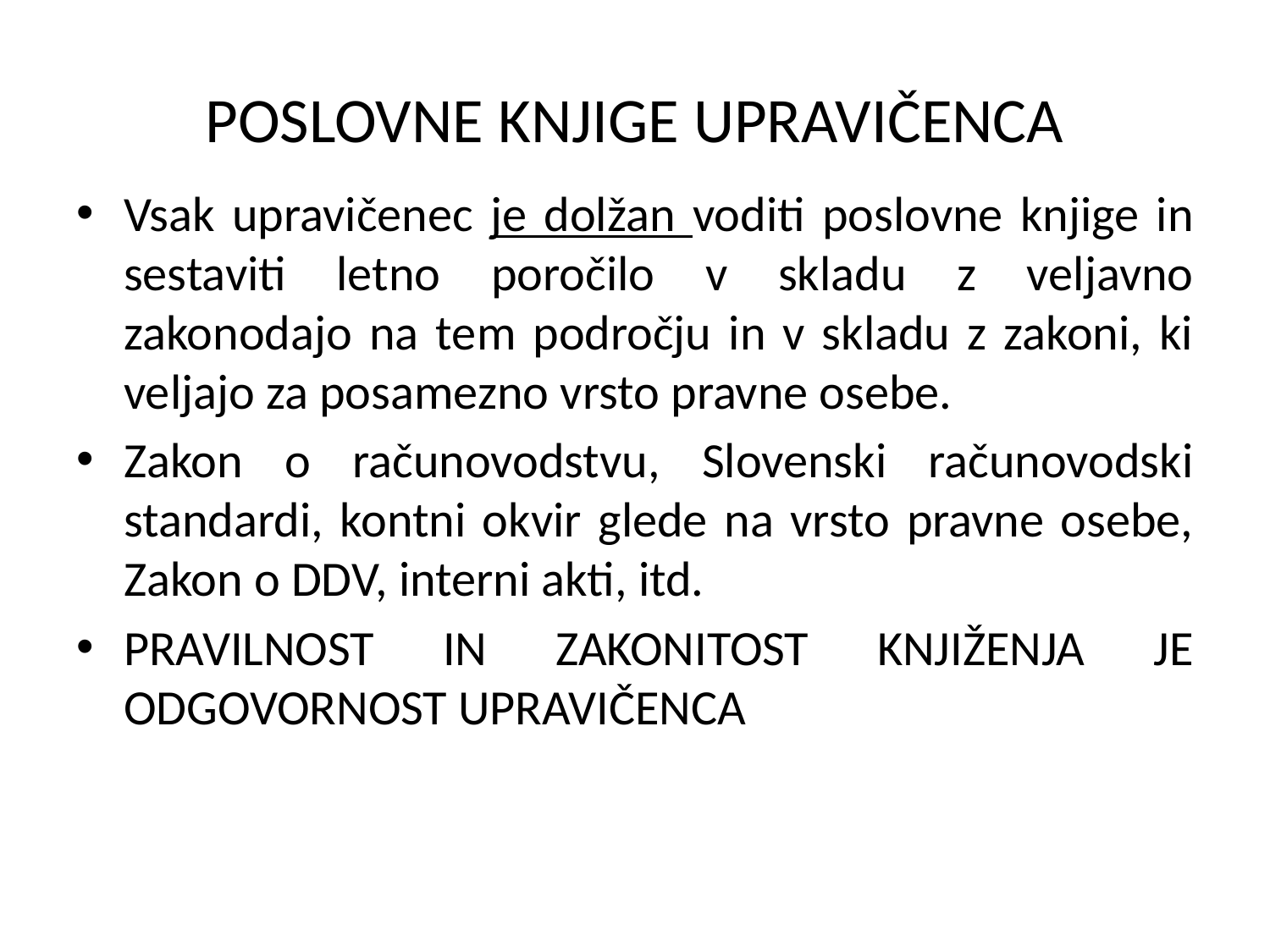

# POSLOVNE KNJIGE UPRAVIČENCA
Vsak upravičenec je dolžan voditi poslovne knjige in sestaviti letno poročilo v skladu z veljavno zakonodajo na tem področju in v skladu z zakoni, ki veljajo za posamezno vrsto pravne osebe.
Zakon o računovodstvu, Slovenski računovodski standardi, kontni okvir glede na vrsto pravne osebe, Zakon o DDV, interni akti, itd.
PRAVILNOST IN ZAKONITOST KNJIŽENJA JE ODGOVORNOST UPRAVIČENCA